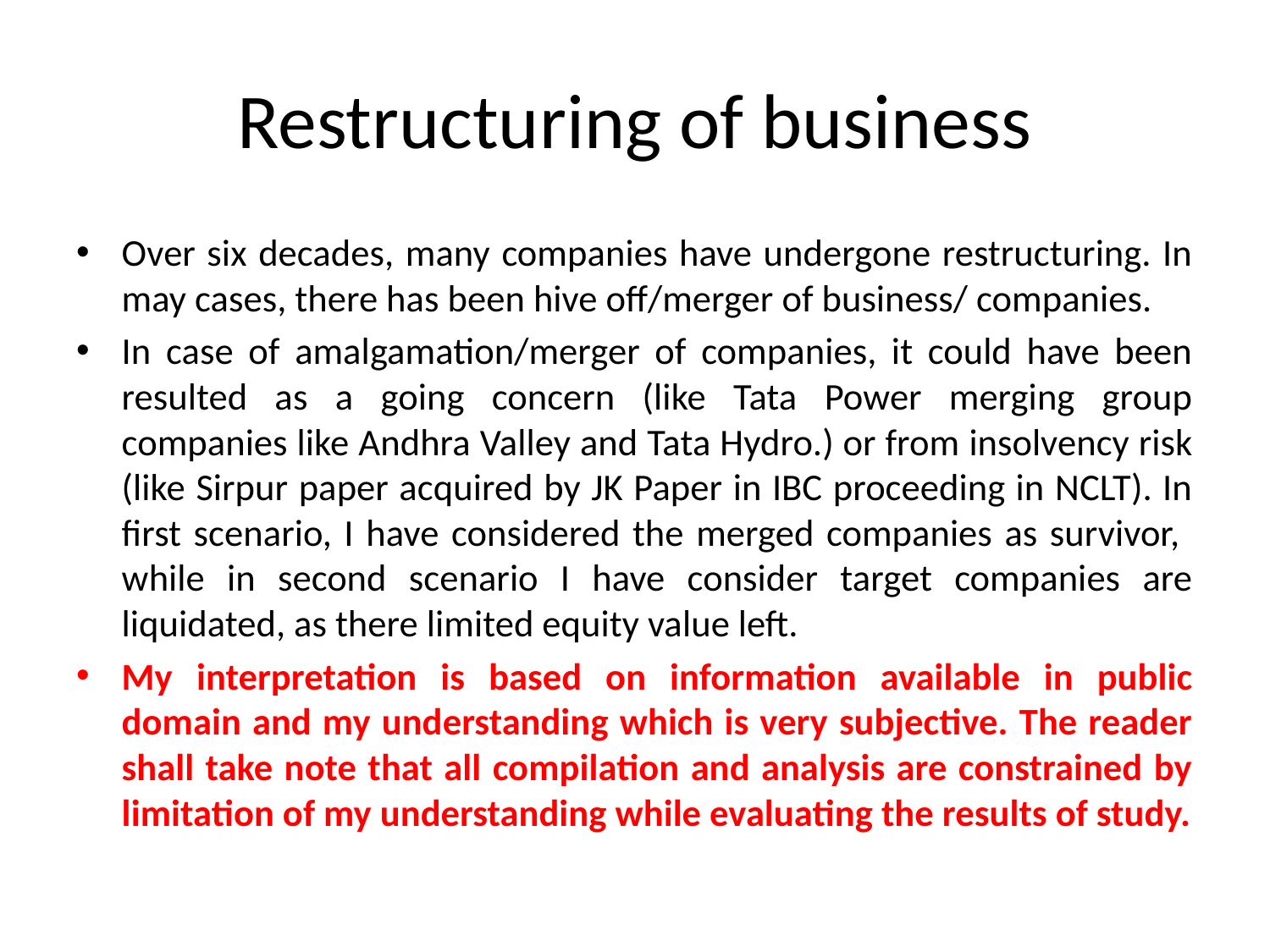

# Restructuring of business
Over six decades, many companies have undergone restructuring. In may cases, there has been hive off/merger of business/ companies.
In case of amalgamation/merger of companies, it could have been resulted as a going concern (like Tata Power merging group companies like Andhra Valley and Tata Hydro.) or from insolvency risk (like Sirpur paper acquired by JK Paper in IBC proceeding in NCLT). In first scenario, I have considered the merged companies as survivor,  while in second scenario I have consider target companies are liquidated, as there limited equity value left.
My interpretation is based on information available in public domain and my understanding which is very subjective. The reader shall take note that all compilation and analysis are constrained by limitation of my understanding while evaluating the results of study.